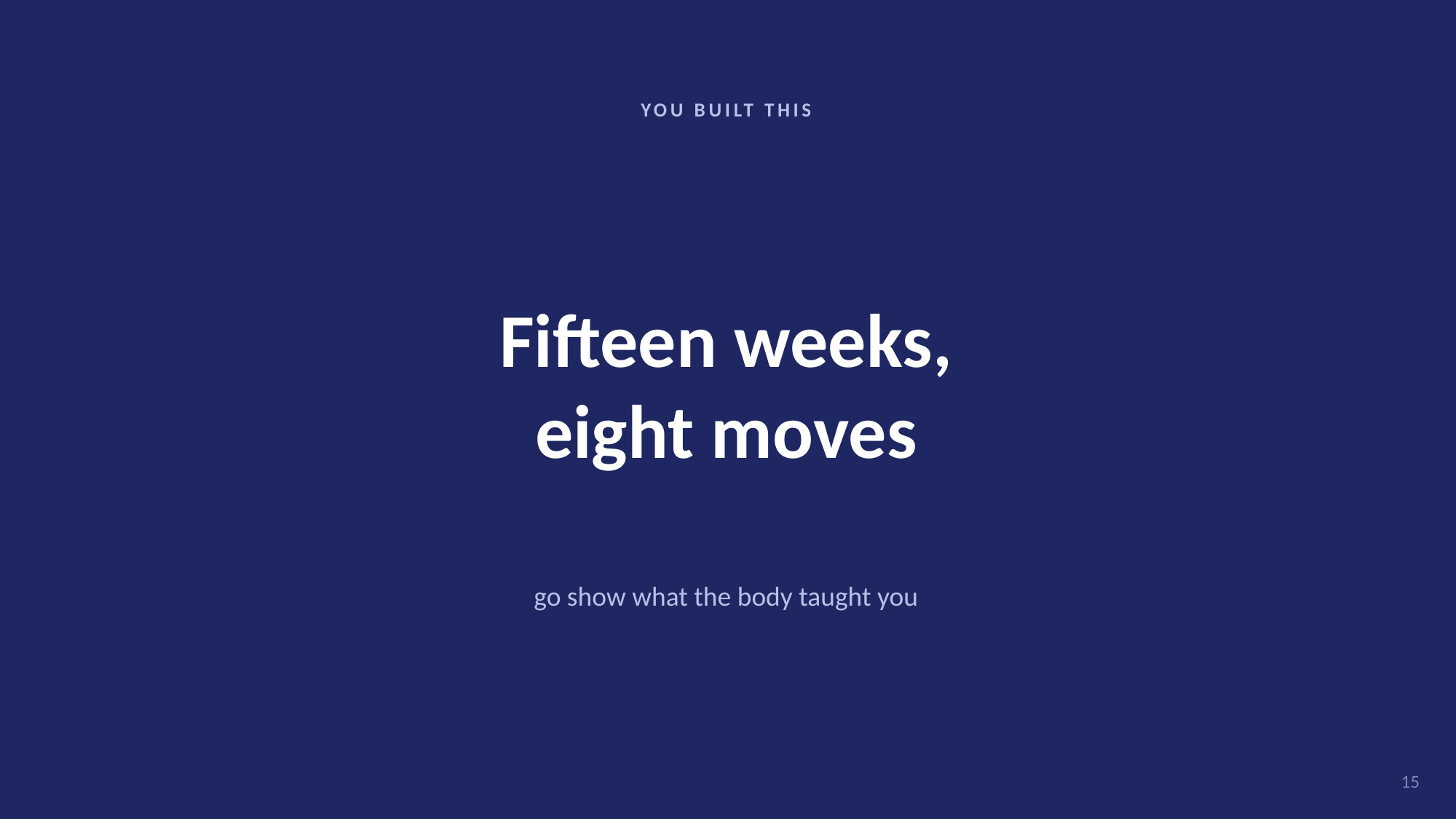

YOU BUILT THIS
Fifteen weeks,
eight moves
go show what the body taught you
15